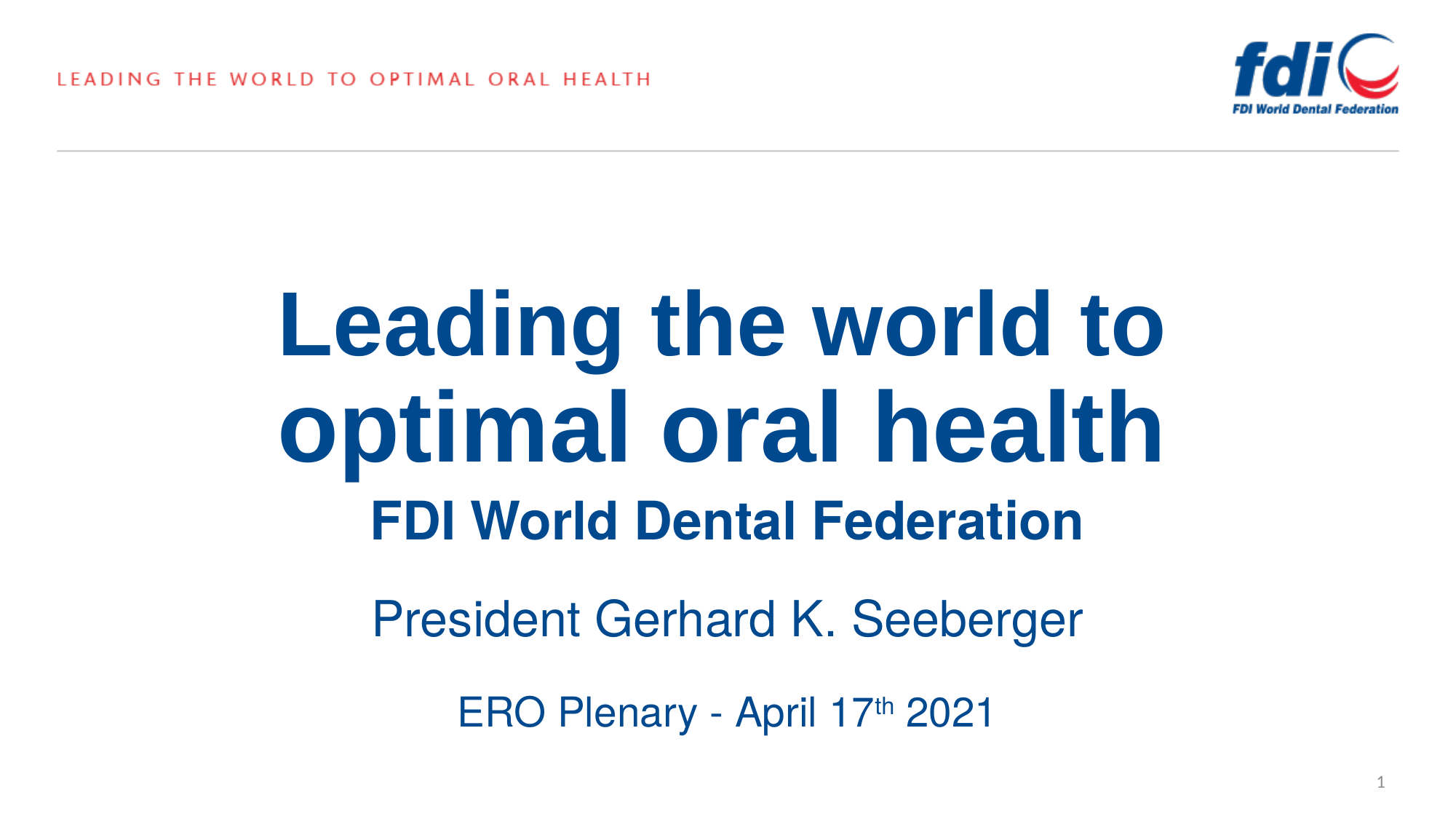

# Leading the world to optimal oral health
FDI World Dental Federation

President Gerhard K. Seeberger

ERO Plenary - April 17th 2021
1